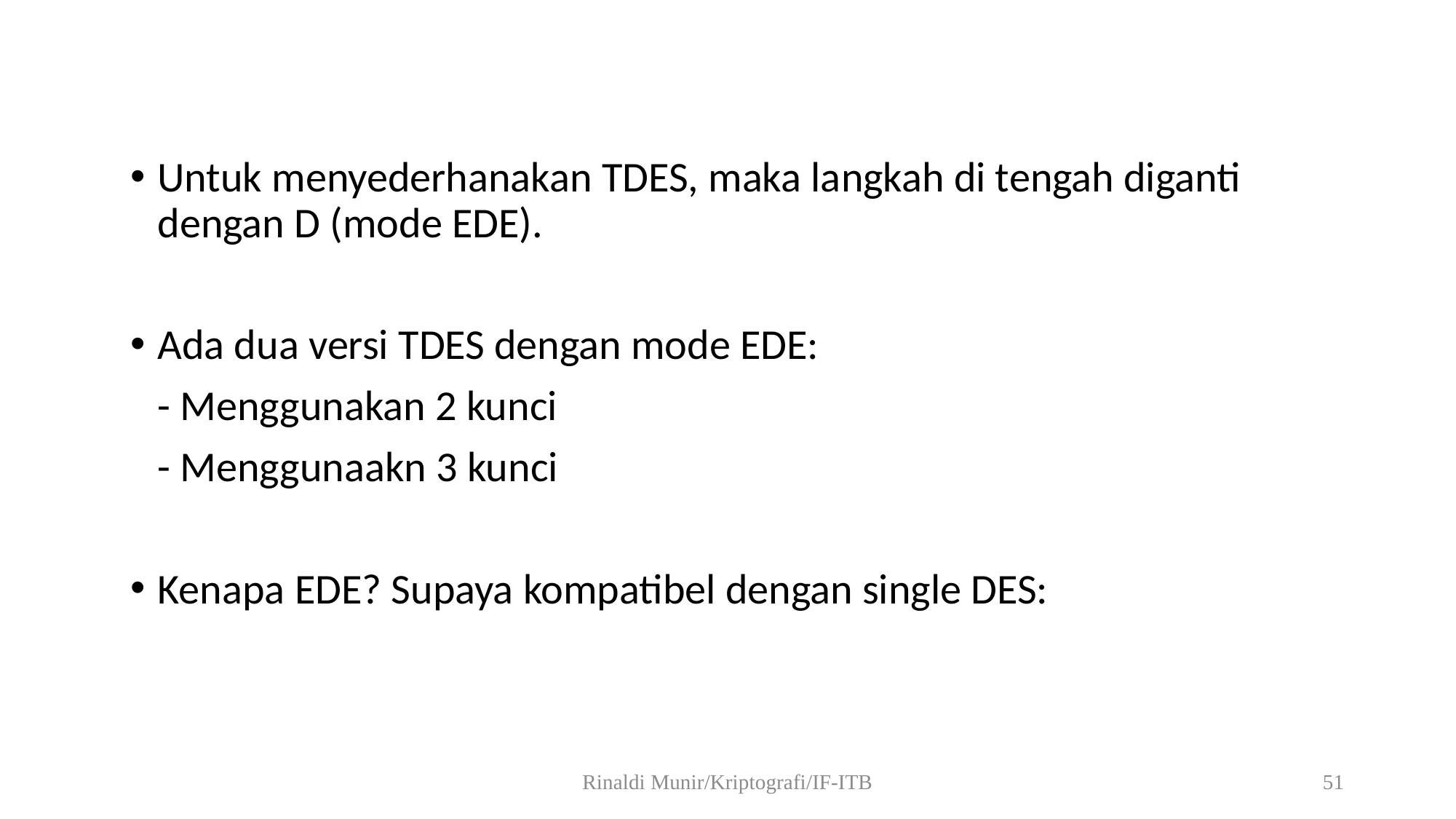

Untuk menyederhanakan TDES, maka langkah di tengah diganti dengan D (mode EDE).

Ada dua versi TDES dengan mode EDE:
	- Menggunakan 2 kunci
	- Menggunaakn 3 kunci

Kenapa EDE? Supaya kompatibel dengan single DES:

Rinaldi Munir/Kriptografi/IF-ITB
51